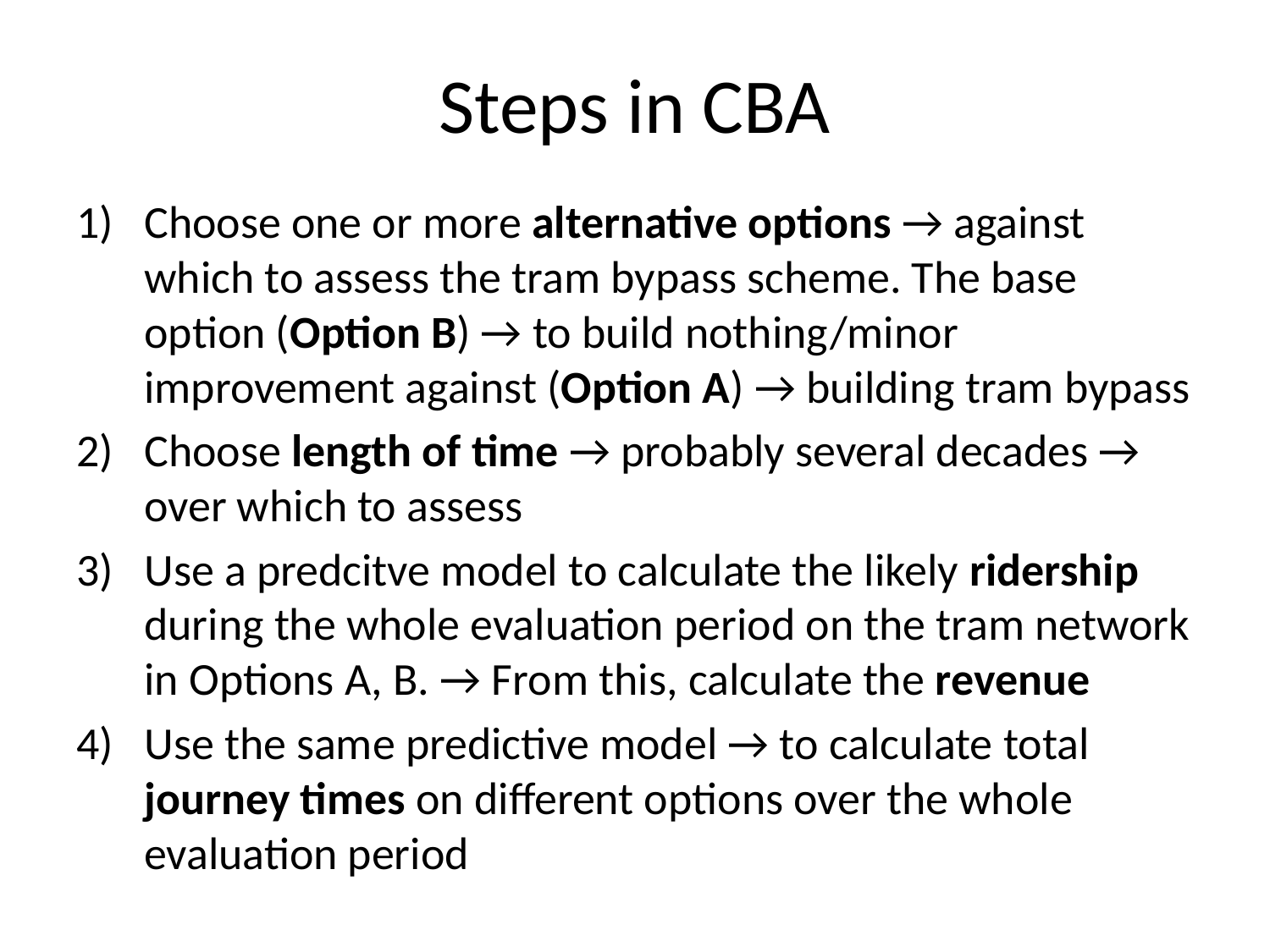

# Steps in CBA
Choose one or more alternative options → against which to assess the tram bypass scheme. The base option (Option B) → to build nothing/minor improvement against (Option A) → building tram bypass
Choose length of time → probably several decades → over which to assess
Use a predcitve model to calculate the likely ridership during the whole evaluation period on the tram network in Options A, B. → From this, calculate the revenue
Use the same predictive model → to calculate total journey times on different options over the whole evaluation period